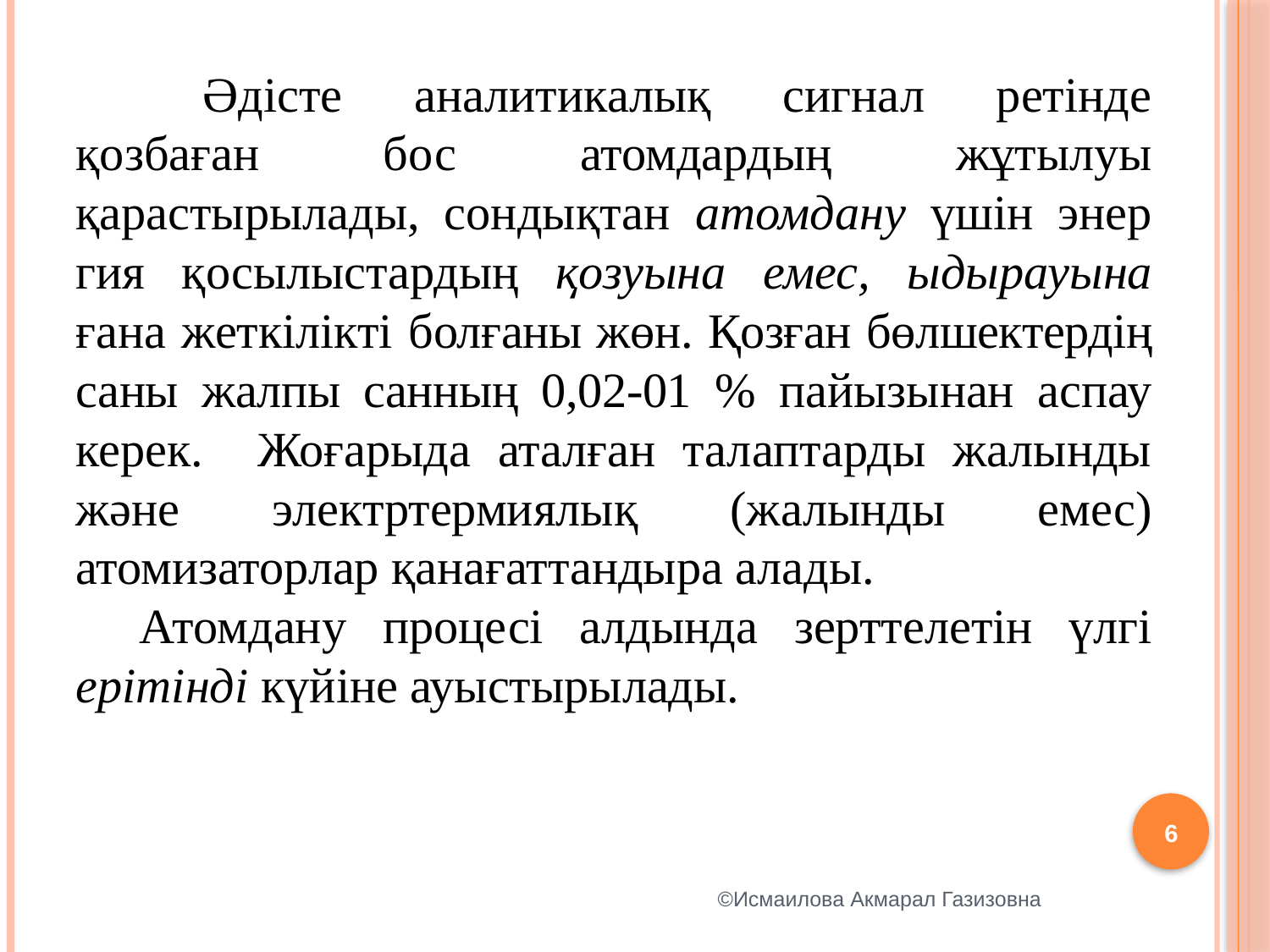

Әдісте аналитикалық сигнал ретінде қозбаған бос атом­дар­дың жұтылуы қарастырылады, сондықтан атомдану үшін энер­гия қосылыстардың қозуына емес, ыдырауына ғана жеткілікті болғаны жөн. Қозған бөлшектердің саны жалпы санның 0,02-01 % пайызынан аспау керек.  Жоғарыда аталған талаптарды жалынды және электртермиялық (жалынды емес) атомизаторлар қанағаттандыра алады.
Атомдану процесі алдында зертте­ле­тін үлгі ерітінді күйіне ауыстырылады.

6
©Исмаилова Акмарал Газизовна